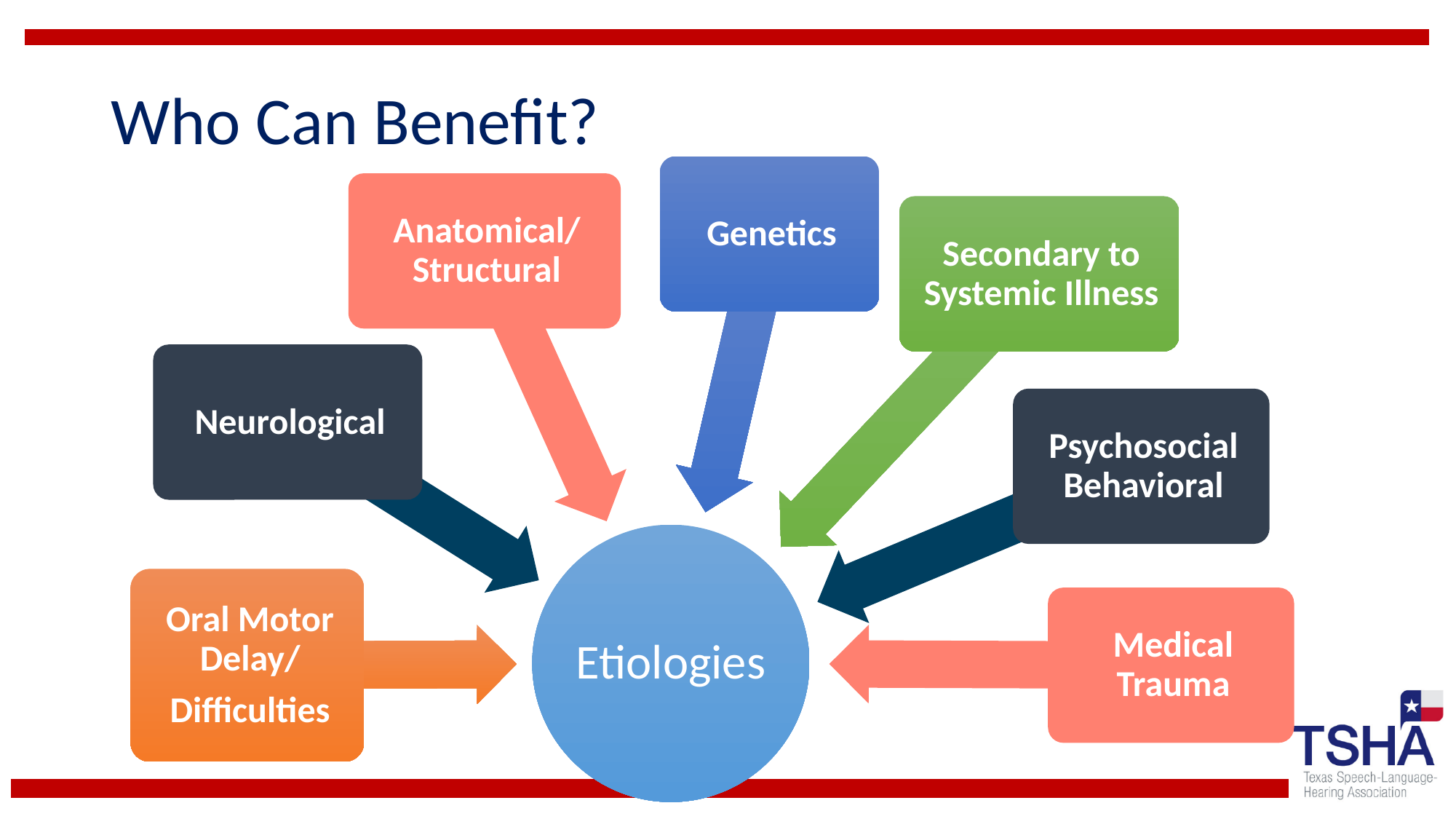

# Who Can Benefit?
Etiologies
Oral Motor Delay/
Difficulties
Neurological
Anatomical/ Structural
Genetics
Secondary to Systemic Illness
Psychosocial Behavioral
Medical Trauma